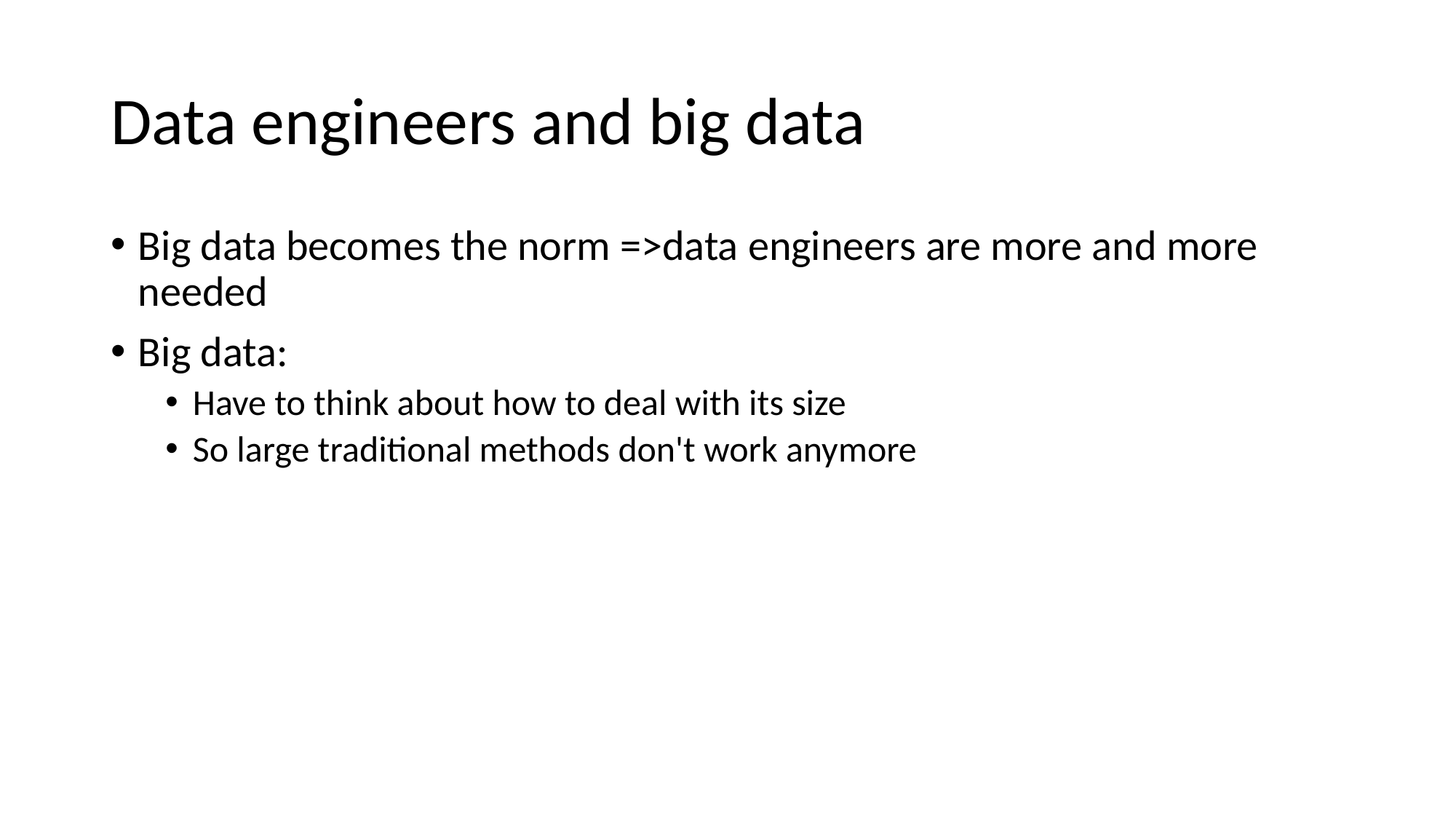

# Data engineers and big data
Big data becomes the norm =>data engineers are more and more needed
Big data:
Have to think about how to deal with its size
So large traditional methods don't work anymore